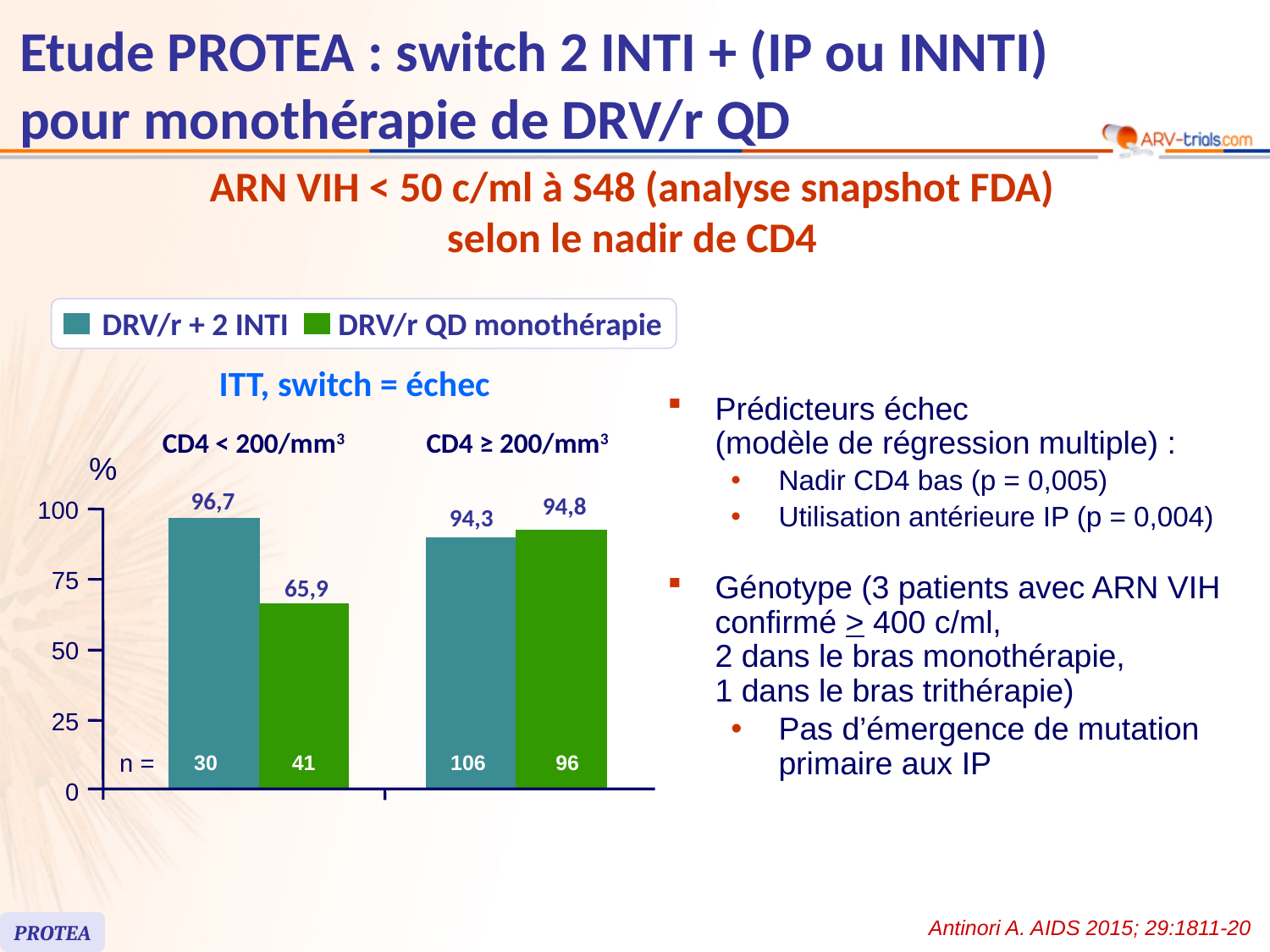

# Etude PROTEA : switch 2 INTI + (IP ou INNTI) pour monothérapie de DRV/r QD
ARN VIH < 50 c/ml à S48 (analyse snapshot FDA)
selon le nadir de CD4
DRV/r + 2 INTI
DRV/r QD monothérapie

ITT, switch = échec
Prédicteurs échec
(modèle de régression multiple) :
Nadir CD4 bas (p = 0,005)
Utilisation antérieure IP (p = 0,004)

Génotype (3 patients avec ARN VIH confirmé > 400 c/ml,
2 dans le bras monothérapie,
1 dans le bras trithérapie)
Pas d’émergence de mutation primaire aux IP

CD4 < 200/mm3
CD4 ≥ 200/mm3
%
96,7
94,8
94,3
100

65,9
75

50

25

n =
30
41
106
96
0

Antinori A. AIDS 2015; 29:1811-20
PROTEA